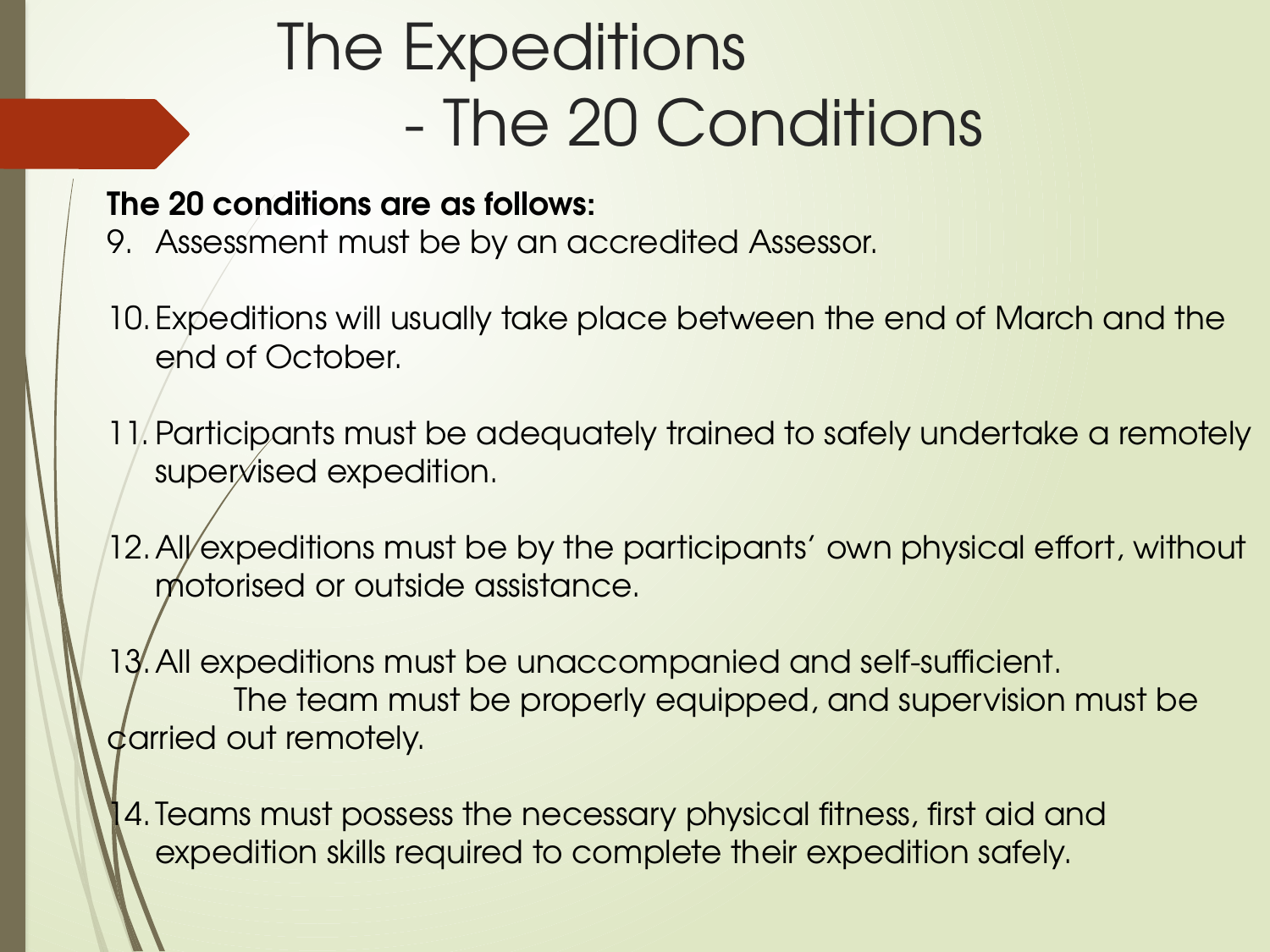

# The Expeditions - The 20 Conditions
The 20 conditions are as follows:
Assessment must be by an accredited Assessor.

Expeditions will usually take place between the end of March and the end of October.

Participants must be adequately trained to safely undertake a remotely supervised expedition.

All expeditions must be by the participants’ own physical effort, without motorised or outside assistance.

All expeditions must be unaccompanied and self-sufficient.
	The team must be properly equipped, and supervision must be 	carried out remotely.

Teams must possess the necessary physical fitness, first aid and expedition skills required to complete their expedition safely.